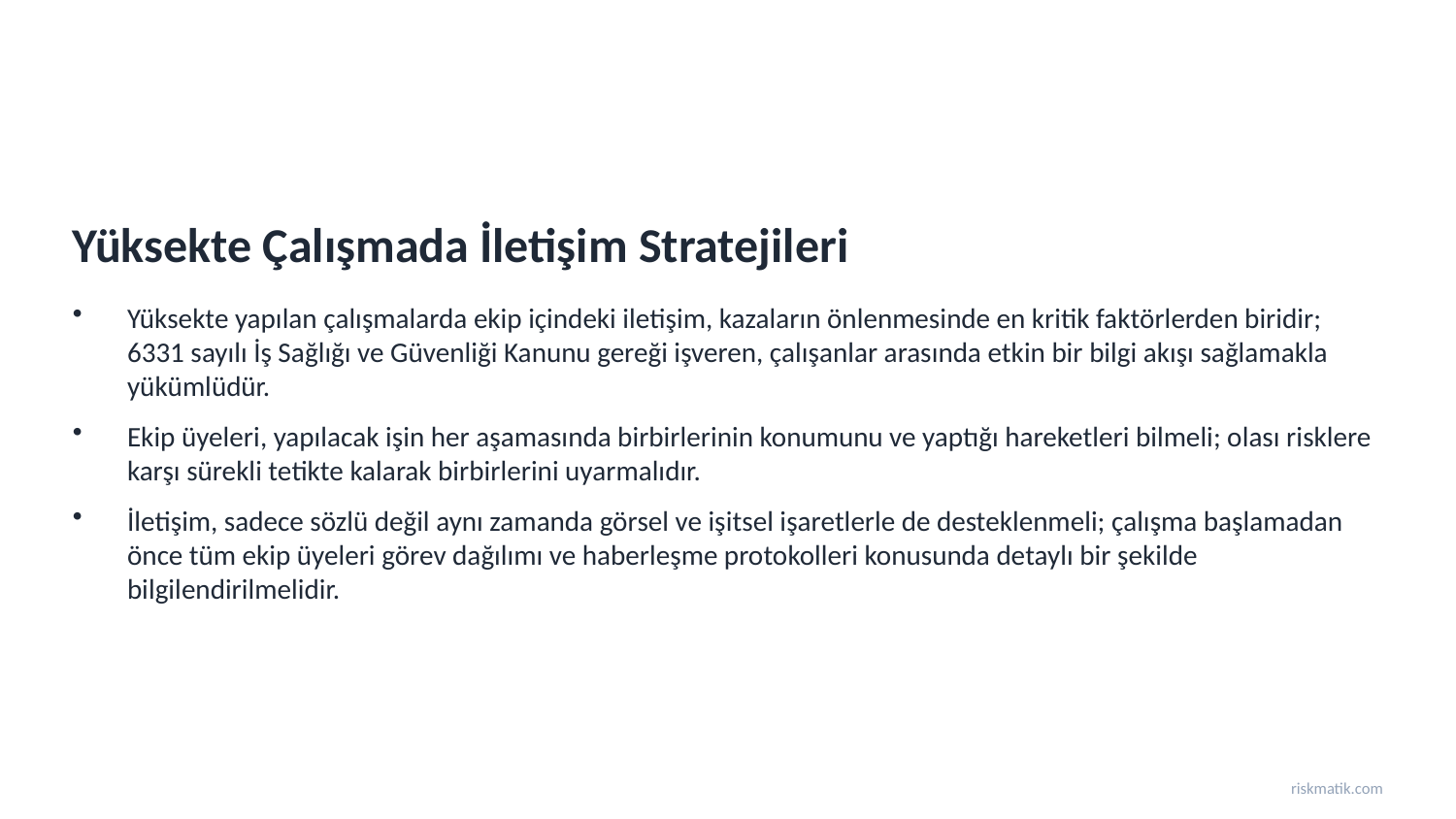

Yüksekte Çalışmada İletişim Stratejileri
Yüksekte yapılan çalışmalarda ekip içindeki iletişim, kazaların önlenmesinde en kritik faktörlerden biridir; 6331 sayılı İş Sağlığı ve Güvenliği Kanunu gereği işveren, çalışanlar arasında etkin bir bilgi akışı sağlamakla yükümlüdür.
Ekip üyeleri, yapılacak işin her aşamasında birbirlerinin konumunu ve yaptığı hareketleri bilmeli; olası risklere karşı sürekli tetikte kalarak birbirlerini uyarmalıdır.
İletişim, sadece sözlü değil aynı zamanda görsel ve işitsel işaretlerle de desteklenmeli; çalışma başlamadan önce tüm ekip üyeleri görev dağılımı ve haberleşme protokolleri konusunda detaylı bir şekilde bilgilendirilmelidir.
riskmatik.com